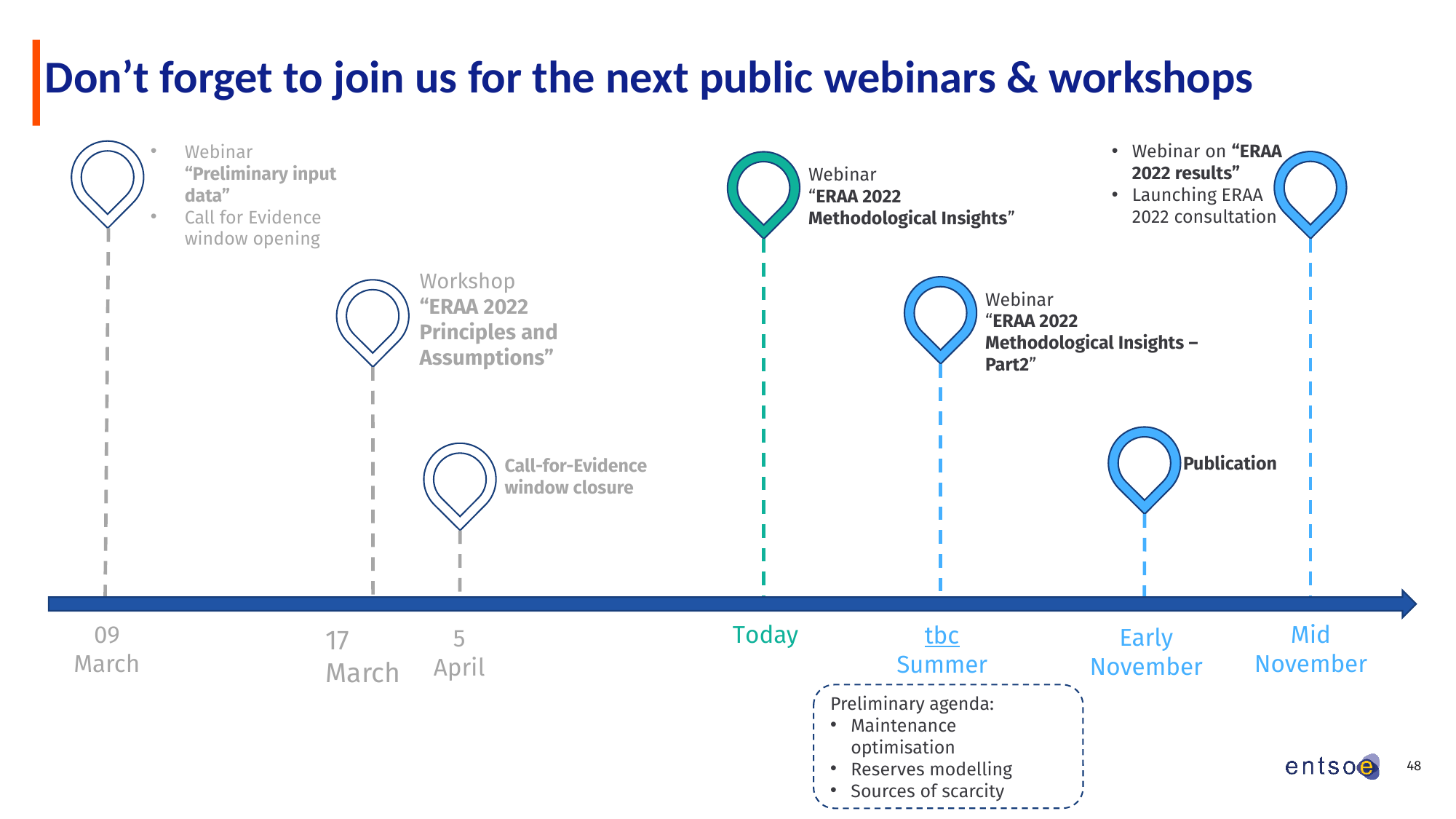

# Don’t forget to join us for the next public webinars & workshops
Webinar on “ERAA 2022 results”
Launching ERAA 2022 consultation

Webinar “Preliminary input data”
Call for Evidence window opening

Webinar
“ERAA 2022 Methodological Insights”
Workshop
“ERAA 2022 Principles and Assumptions”

Webinar
“ERAA 2022 Methodological Insights –Part2”

Publication

Call-for-Evidence
window closure

09 March
Today
Mid
November
tbc
Summer
Early
November
17 March
5
April
Preliminary agenda:
Maintenance optimisation
Reserves modelling
Sources of scarcity